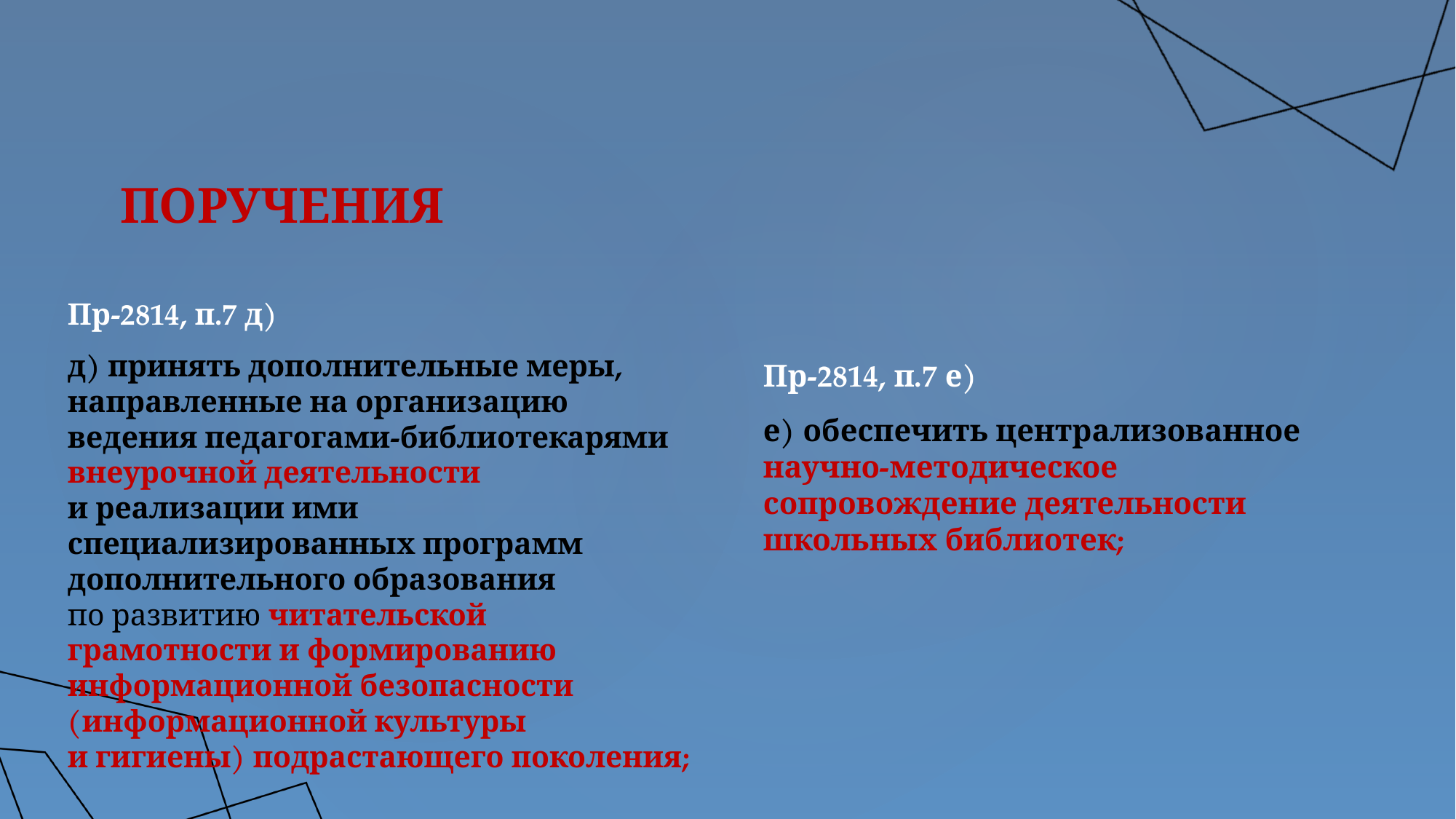

# ПОРУЧЕНИЯ

Пр-2814, п.7 д)
д) принять дополнительные меры, направленные на организацию ведения педагогами-библиотекарями внеурочной деятельности и реализации ими специализированных программ дополнительного образования по развитию читательской грамотности и формированию информационной безопасности (информационной культуры и гигиены) подрастающего поколения;

Пр-2814, п.7 е)
е) обеспечить централизованное научно-методическое сопровождение деятельности школьных библиотек;